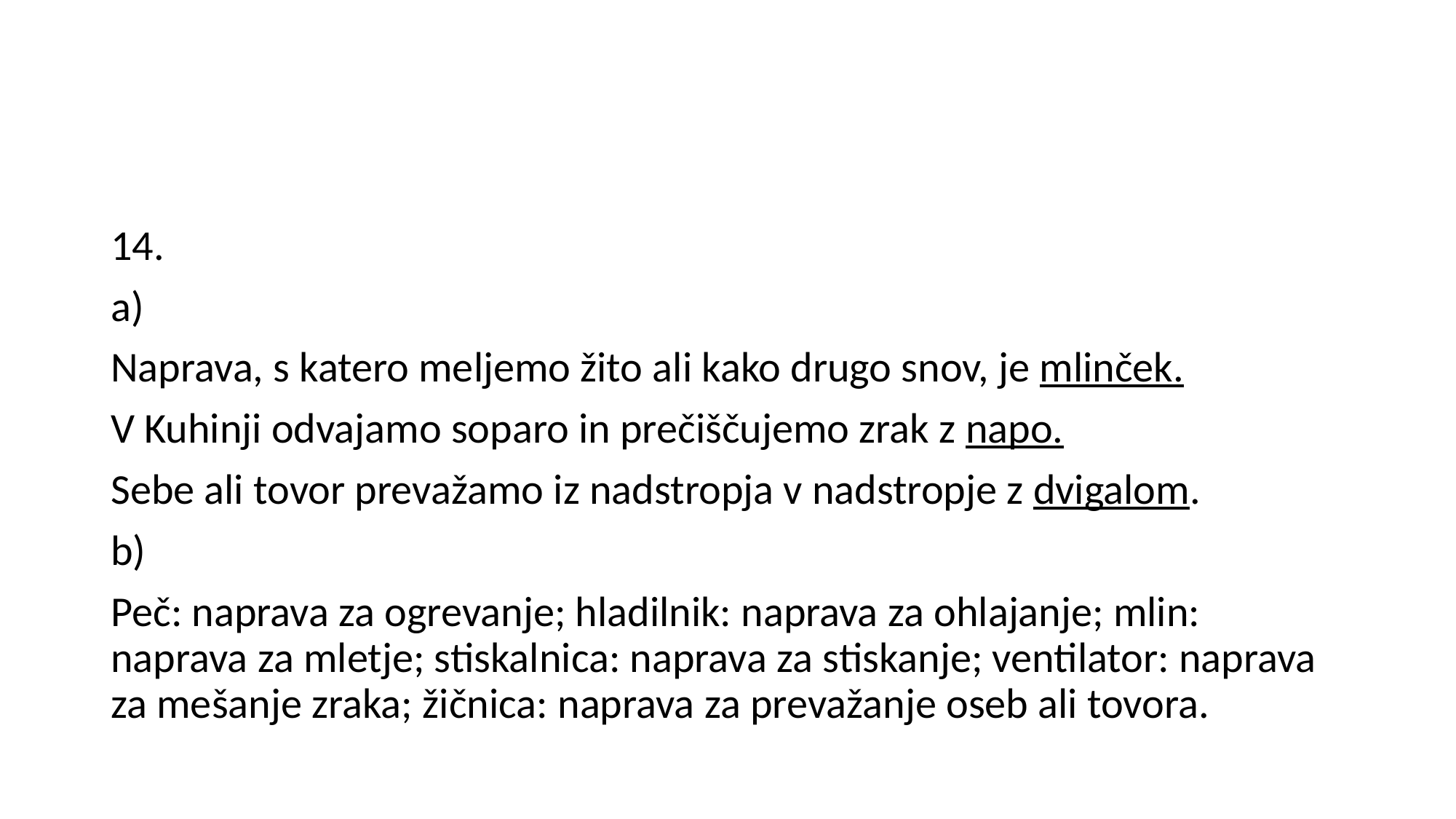

#
14.
a)
Naprava, s katero meljemo žito ali kako drugo snov, je mlinček.
V Kuhinji odvajamo soparo in prečiščujemo zrak z napo.
Sebe ali tovor prevažamo iz nadstropja v nadstropje z dvigalom.
b)
Peč: naprava za ogrevanje; hladilnik: naprava za ohlajanje; mlin: naprava za mletje; stiskalnica: naprava za stiskanje; ventilator: naprava za mešanje zraka; žičnica: naprava za prevažanje oseb ali tovora.